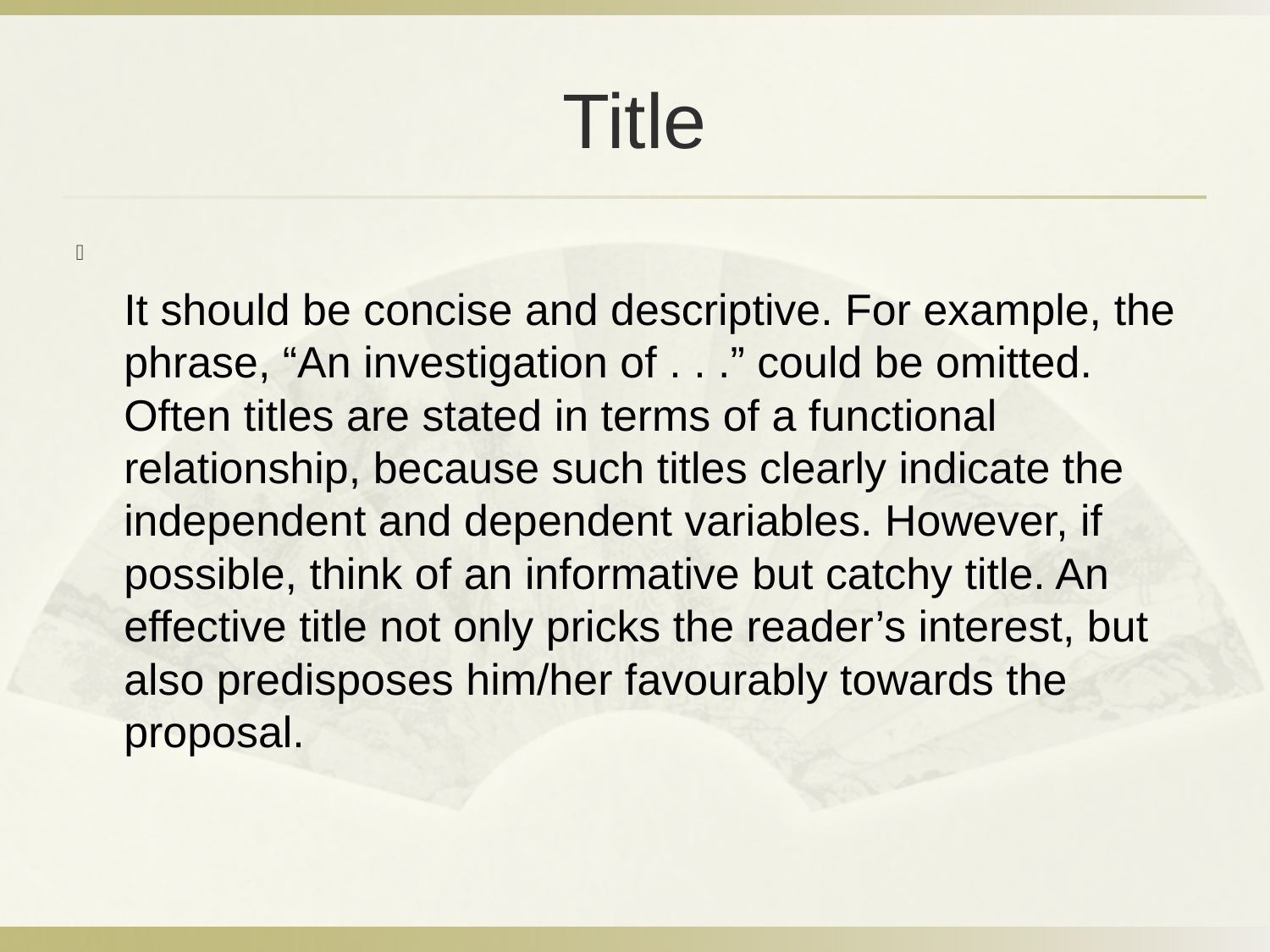

# Title
It should be concise and descriptive. For example, the phrase, “An investigation of . . .” could be omitted. Often titles are stated in terms of a functional relationship, because such titles clearly indicate the independent and dependent variables. However, if possible, think of an informative but catchy title. An effective title not only pricks the reader’s interest, but also predisposes him/her favourably towards the proposal.